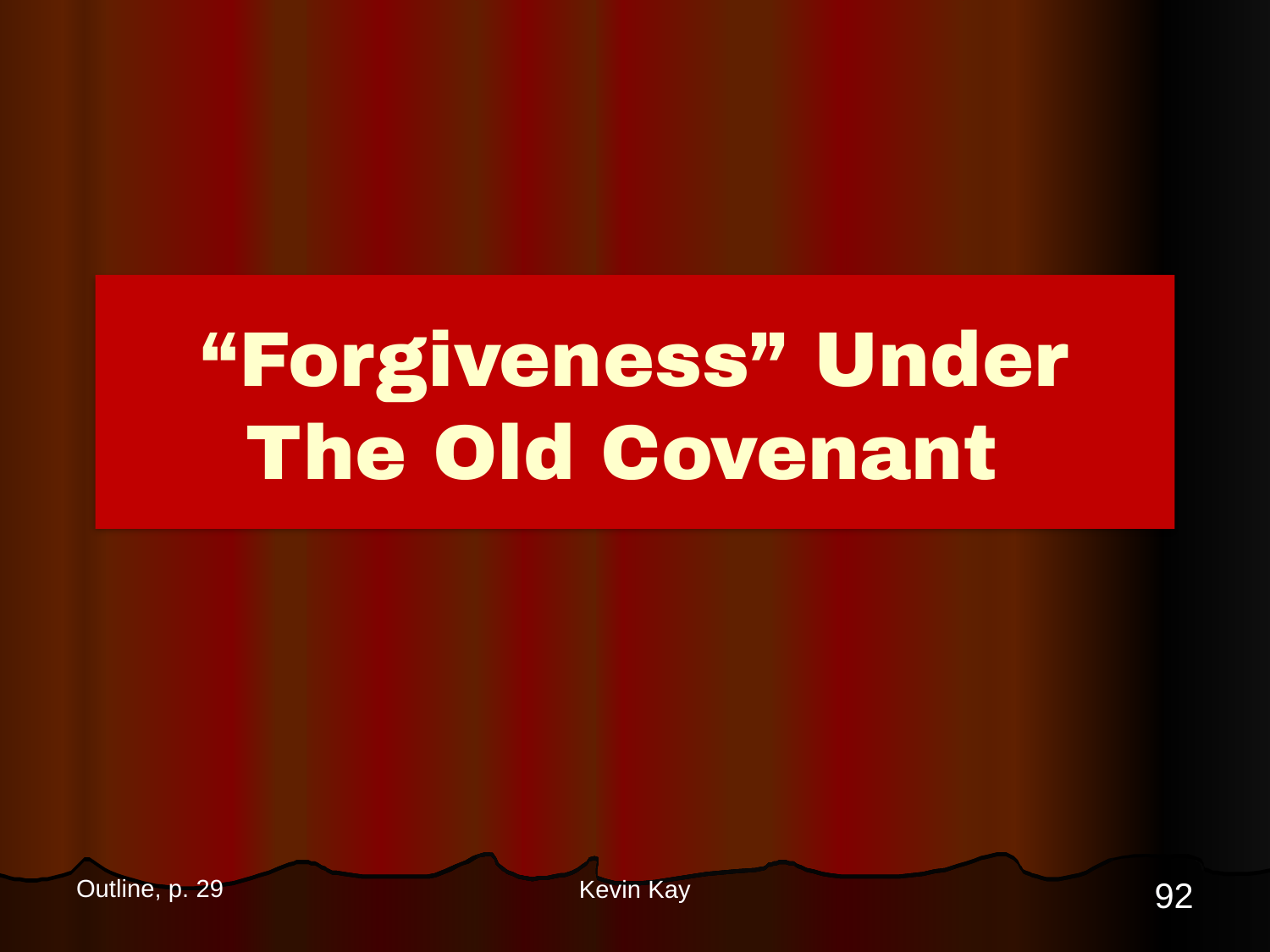

# “Forgiveness” Under The Old Covenant
Outline, p. 29
92
Kevin Kay